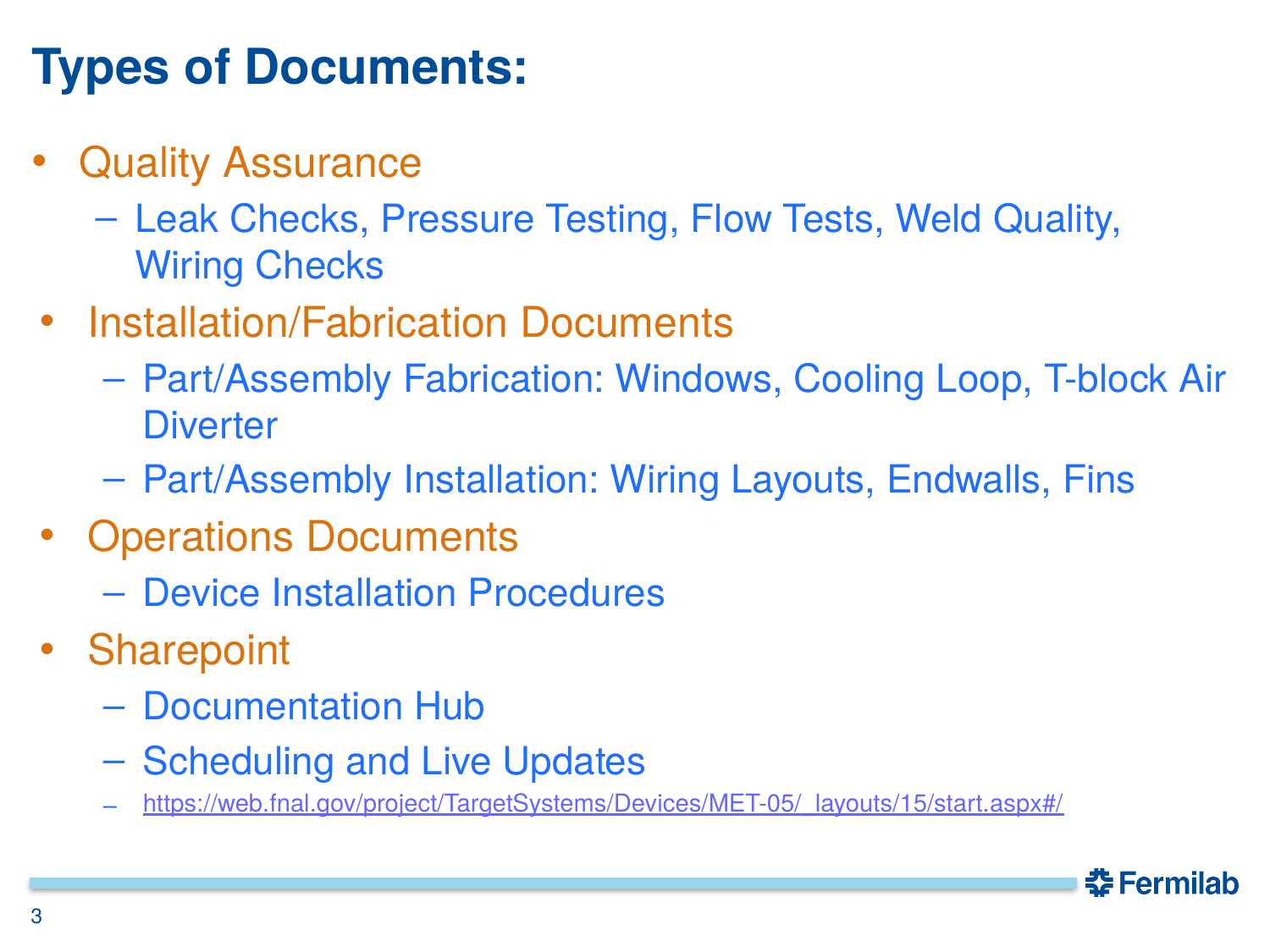

# Types of Documents:
Quality Assurance
Leak Checks, Pressure Testing, Flow Tests, Weld Quality, Wiring Checks
Installation/Fabrication Documents
Part/Assembly Fabrication: Windows, Cooling Loop, T-block Air Diverter
Part/Assembly Installation: Wiring Layouts, Endwalls, Fins
Operations Documents
Device Installation Procedures
Sharepoint
Documentation Hub
Scheduling and Live Updates
https://web.fnal.gov/project/TargetSystems/Devices/MET-05/_layouts/15/start.aspx#/
3